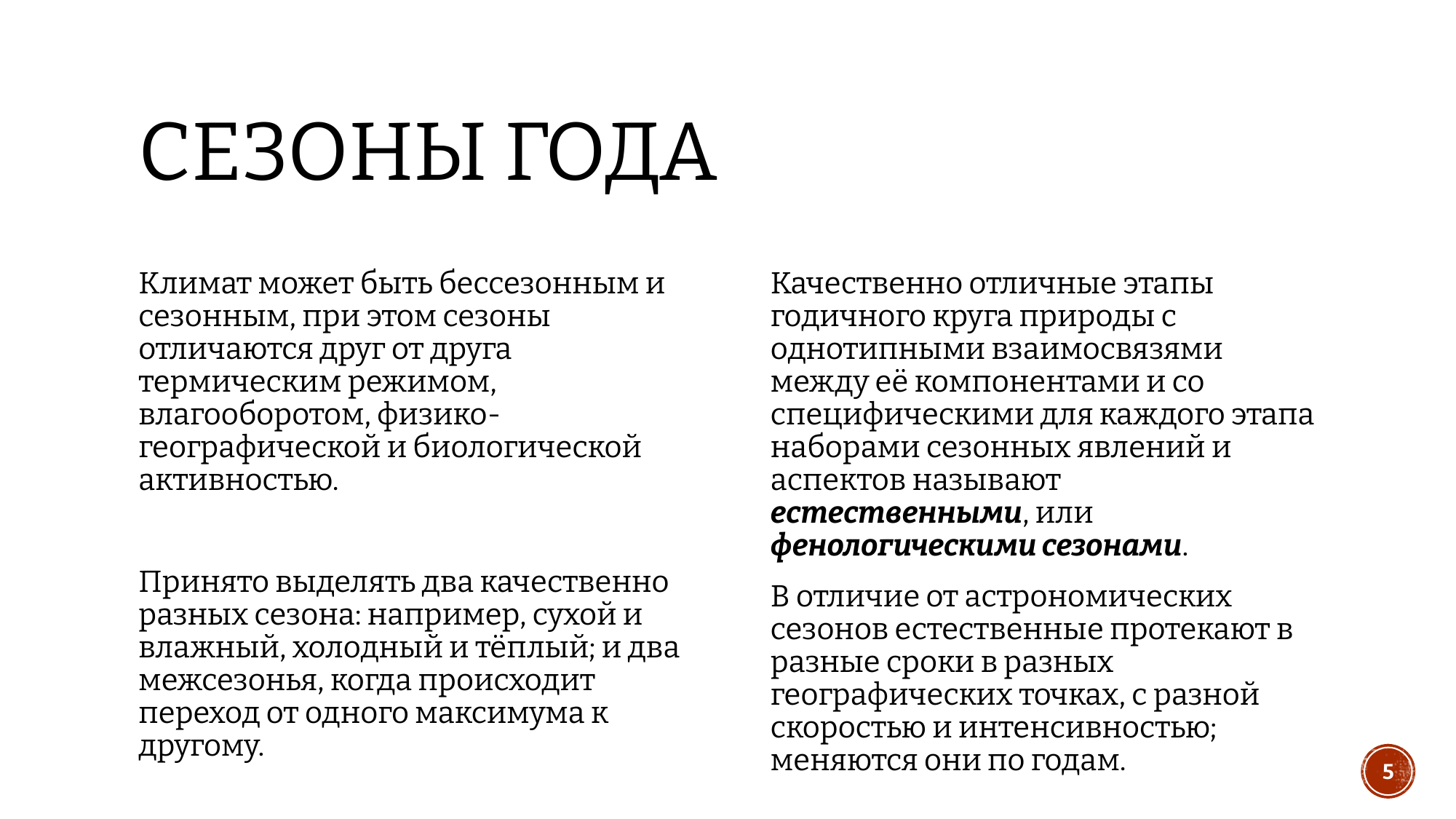

# Сезоны года
Климат может быть бессезонным и сезонным, при этом сезоны отличаются друг от друга термическим режимом, влагооборотом, физико-географической и биологической активностью.

Принято выделять два качественно разных сезона: например, сухой и влажный, холодный и тёплый; и два межсезонья, когда происходит переход от одного максимума к другому.
Качественно отличные этапы годичного круга природы с однотипными взаимосвязями между её компонентами и со специфическими для каждого этапа наборами сезонных явлений и аспектов называют естественными, или фенологическими сезонами.
В отличие от астрономических сезонов естественные протекают в разные сроки в разных географических точках, с разной скоростью и интенсивностью; меняются они по годам.
5